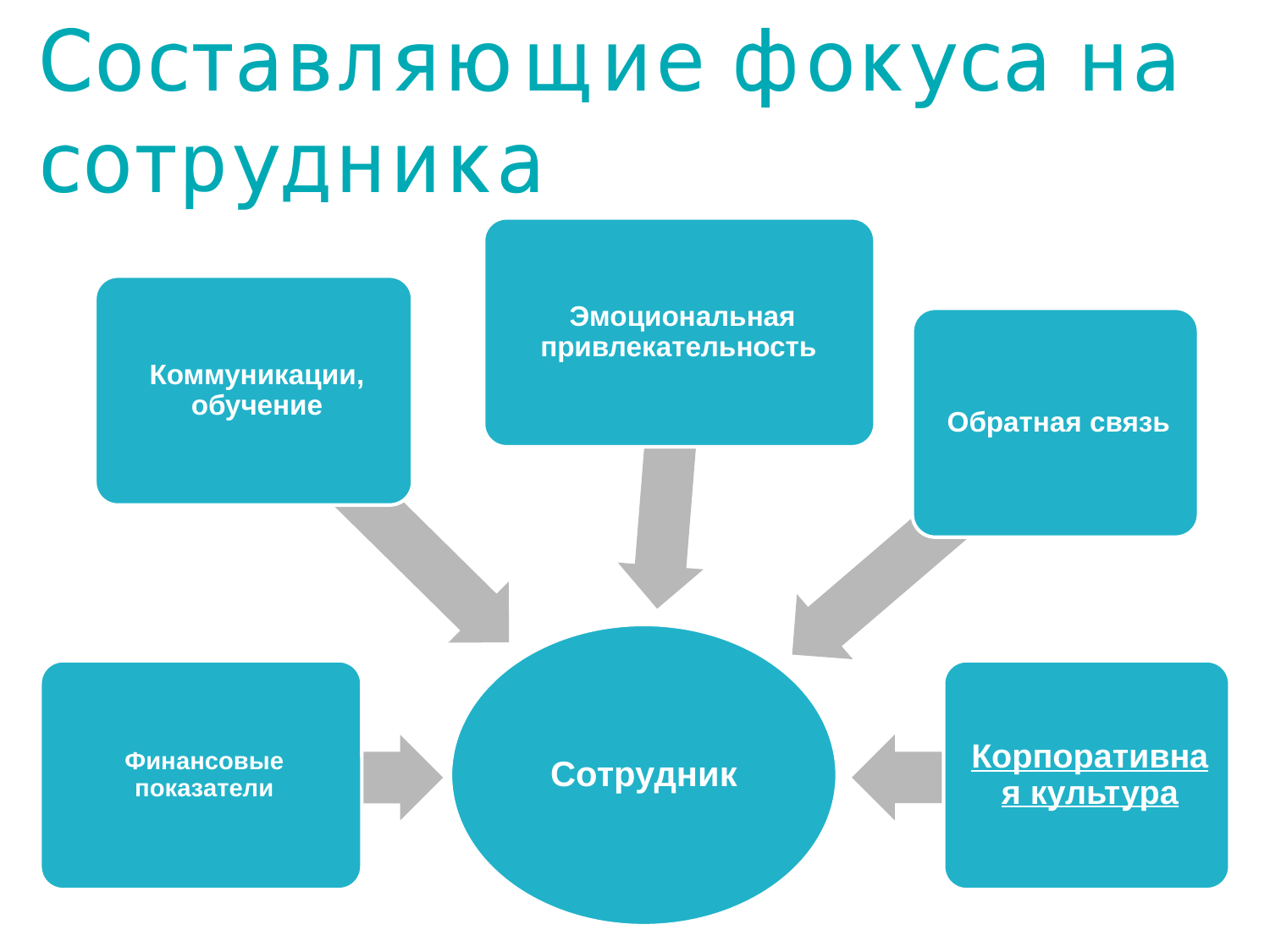

Составляющие фокуса на сотрудника
Сотрудник
Финансовые показатели
Коммуникации, обучение
Эмоциональная привлекательность
Обратная связь
Корпоративная культура